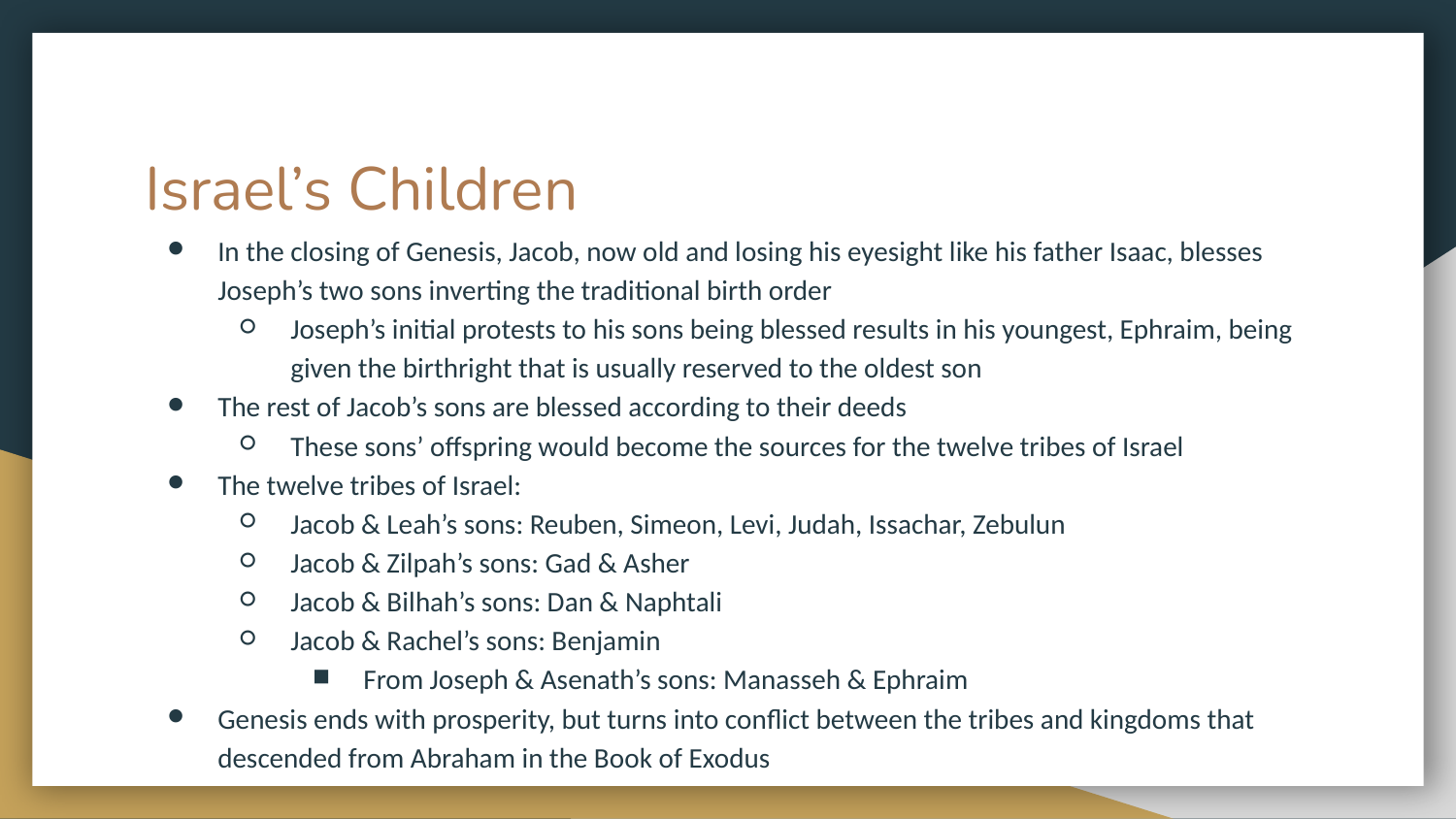

# Israel’s Children
In the closing of Genesis, Jacob, now old and losing his eyesight like his father Isaac, blesses Joseph’s two sons inverting the traditional birth order
Joseph’s initial protests to his sons being blessed results in his youngest, Ephraim, being given the birthright that is usually reserved to the oldest son
The rest of Jacob’s sons are blessed according to their deeds
These sons’ offspring would become the sources for the twelve tribes of Israel
The twelve tribes of Israel:
Jacob & Leah’s sons: Reuben, Simeon, Levi, Judah, Issachar, Zebulun
Jacob & Zilpah’s sons: Gad & Asher
Jacob & Bilhah’s sons: Dan & Naphtali
Jacob & Rachel’s sons: Benjamin
From Joseph & Asenath’s sons: Manasseh & Ephraim
Genesis ends with prosperity, but turns into conflict between the tribes and kingdoms that descended from Abraham in the Book of Exodus